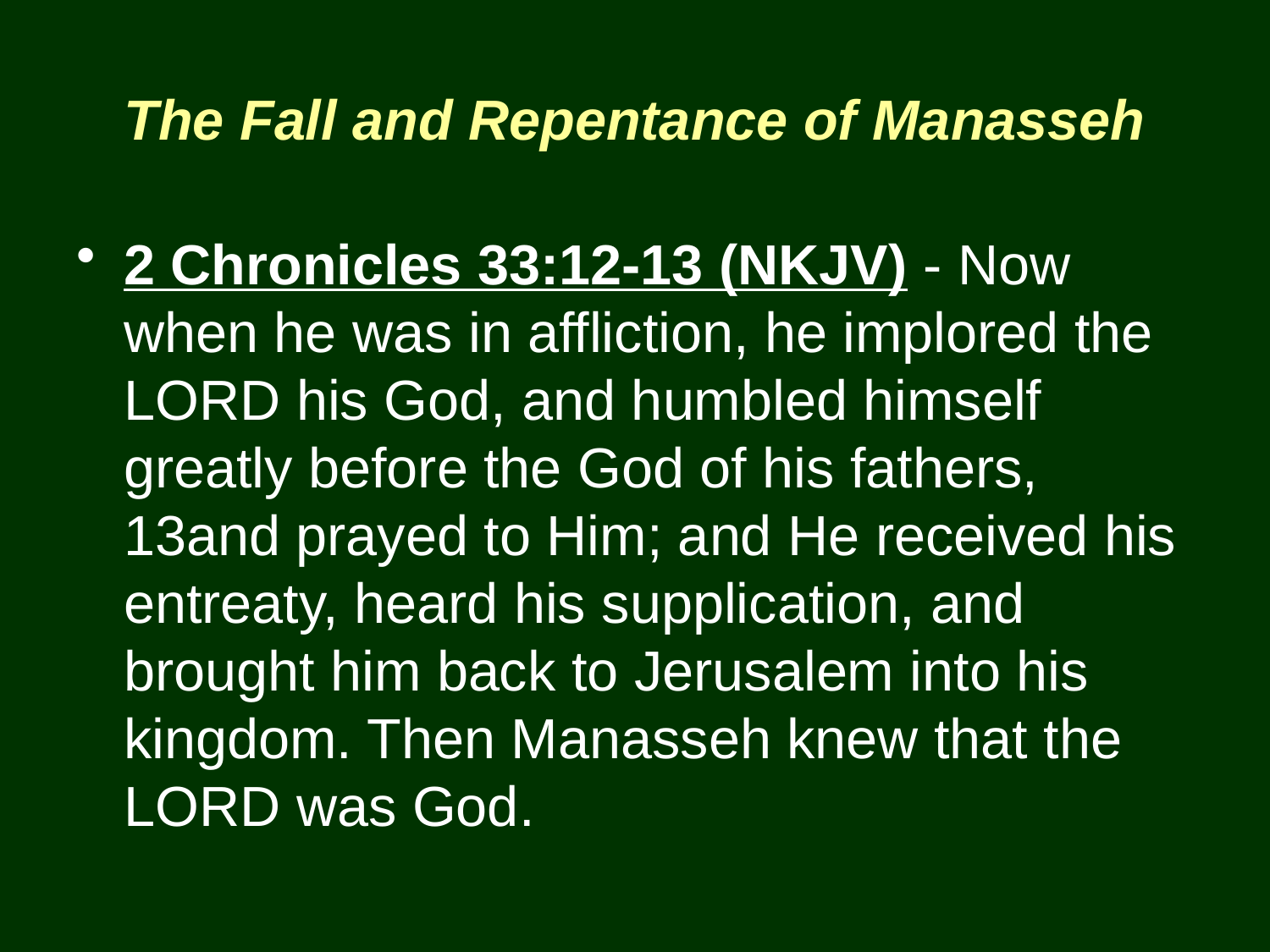

# The Fall and Repentance of Manasseh
2 Chronicles 33:12-13 (NKJV) - Now when he was in affliction, he implored the LORD his God, and humbled himself greatly before the God of his fathers, 13and prayed to Him; and He received his entreaty, heard his supplication, and brought him back to Jerusalem into his kingdom. Then Manasseh knew that the LORD was God.